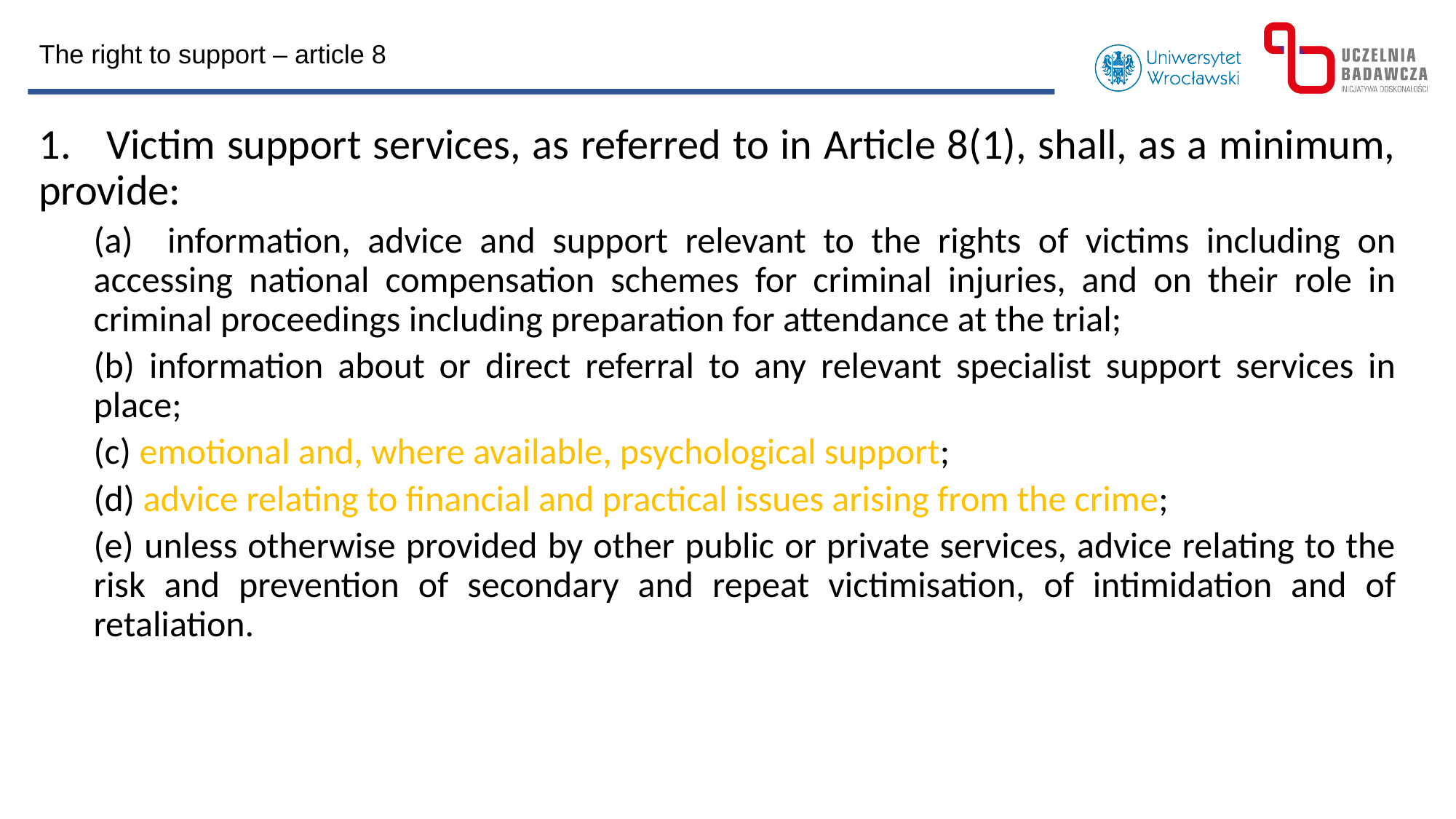

The right to support – article 8

1.   Victim support services, as referred to in Article 8(1), shall, as a minimum, provide:
(a)  information, advice and support relevant to the rights of victims including on accessing national compensation schemes for criminal injuries, and on their role in criminal proceedings including preparation for attendance at the trial;
(b) information about or direct referral to any relevant specialist support services in place;
(c) emotional and, where available, psychological support;
(d) advice relating to financial and practical issues arising from the crime;
(e) unless otherwise provided by other public or private services, advice relating to the risk and prevention of secondary and repeat victimisation, of intimidation and of retaliation.